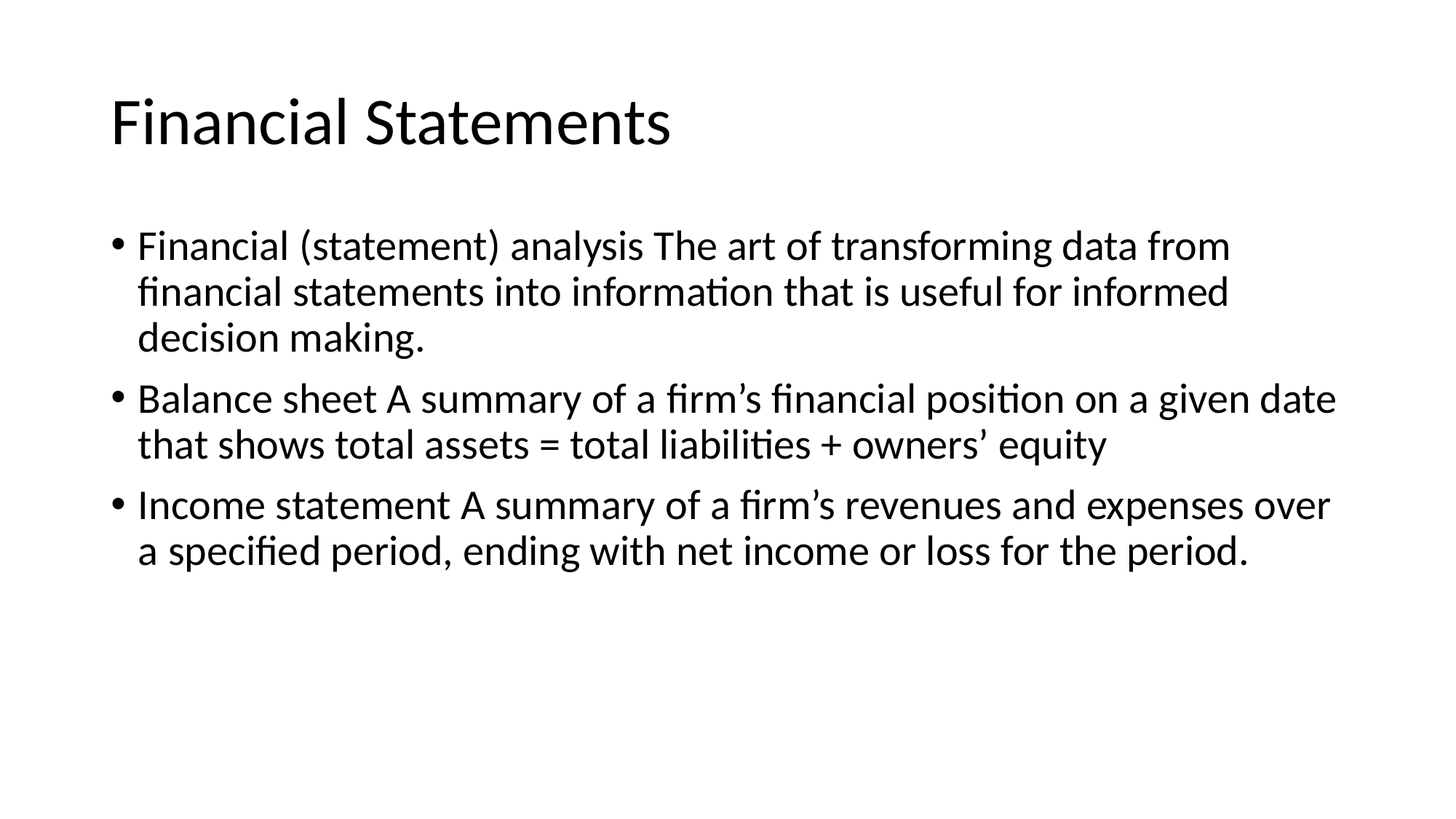

# Financial Statements
Financial (statement) analysis The art of transforming data from financial statements into information that is useful for informed decision making.
Balance sheet A summary of a firm’s financial position on a given date that shows total assets = total liabilities + owners’ equity
Income statement A summary of a firm’s revenues and expenses over a specified period, ending with net income or loss for the period.